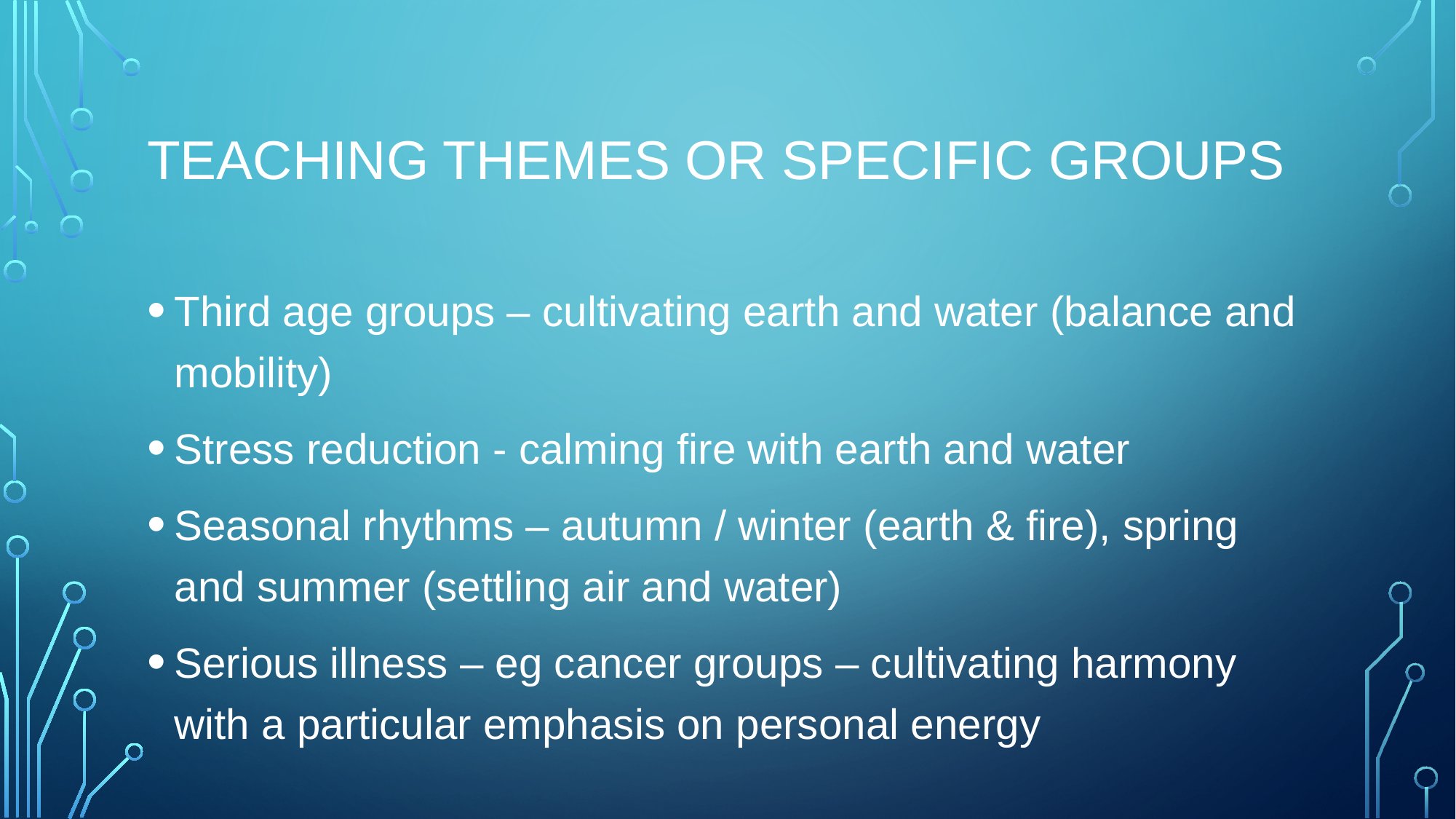

# Teaching themes or specific groups
Third age groups – cultivating earth and water (balance and mobility)
Stress reduction - calming fire with earth and water
Seasonal rhythms – autumn / winter (earth & fire), spring and summer (settling air and water)
Serious illness – eg cancer groups – cultivating harmony with a particular emphasis on personal energy